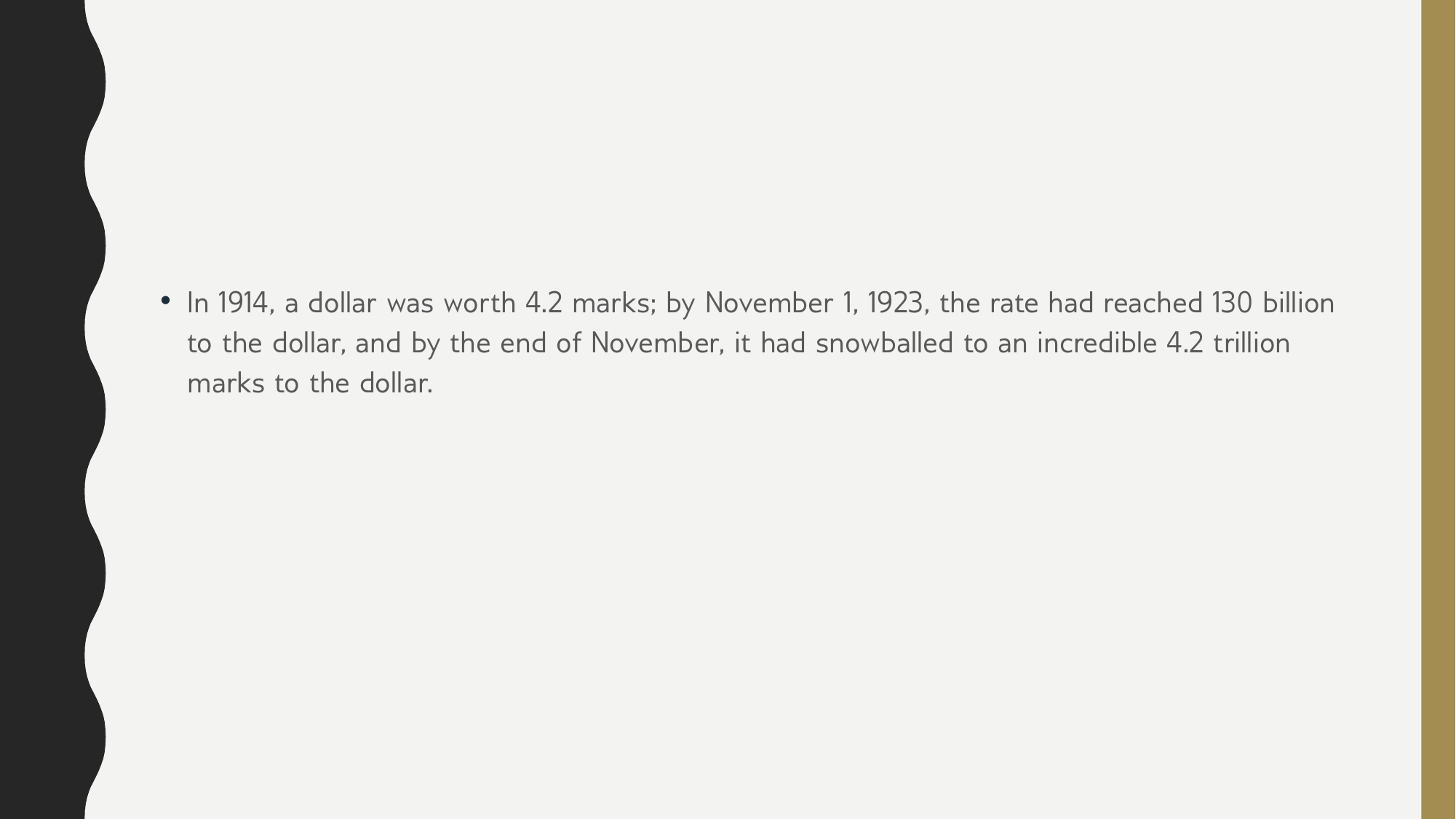

#
In 1914, a dollar was worth 4.2 marks; by November 1, 1923, the rate had reached 130 billion to the dollar, and by the end of November, it had snowballed to an incredible 4.2 trillion marks to the dollar.